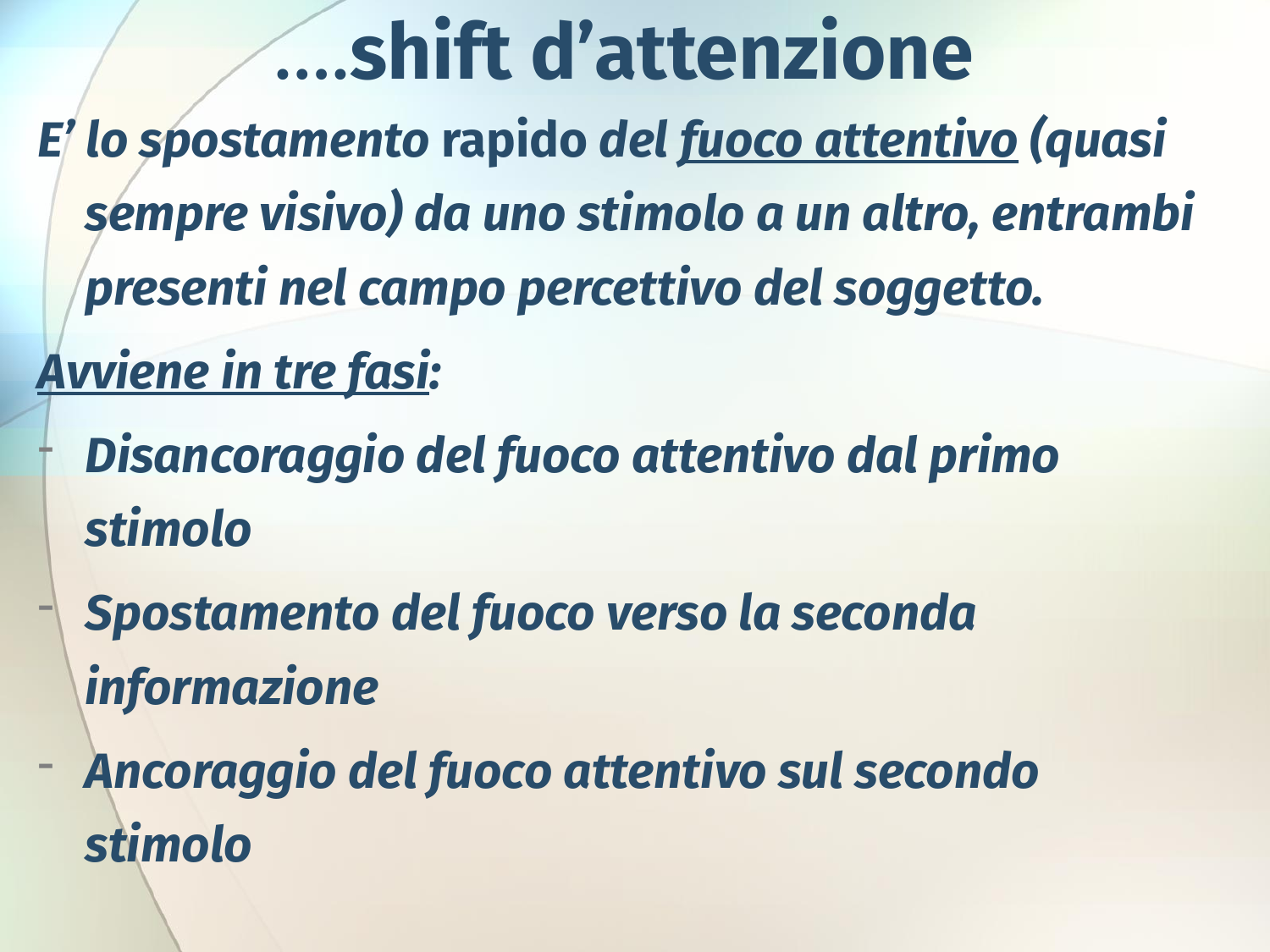

# ….shift d’attenzione
E’ lo spostamento rapido del fuoco attentivo (quasi sempre visivo) da uno stimolo a un altro, entrambi presenti nel campo percettivo del soggetto.
Avviene in tre fasi:
Disancoraggio del fuoco attentivo dal primo stimolo
Spostamento del fuoco verso la seconda informazione
Ancoraggio del fuoco attentivo sul secondo stimolo